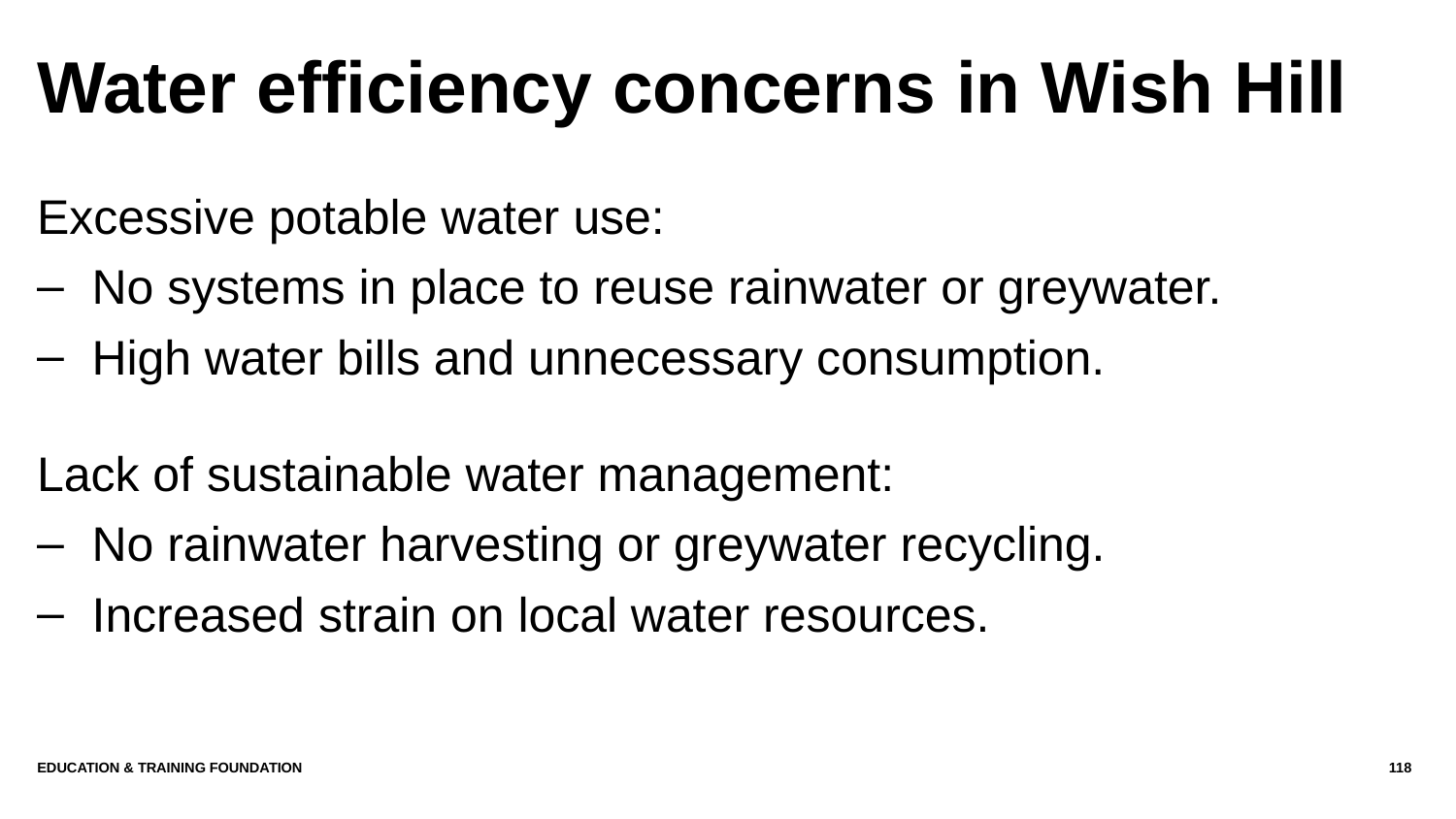

# Water efficiency concerns in Wish Hill
Excessive potable water use:
No systems in place to reuse rainwater or greywater.
High water bills and unnecessary consumption.
Lack of sustainable water management:
No rainwater harvesting or greywater recycling.
Increased strain on local water resources.

Education & Training Foundation
118